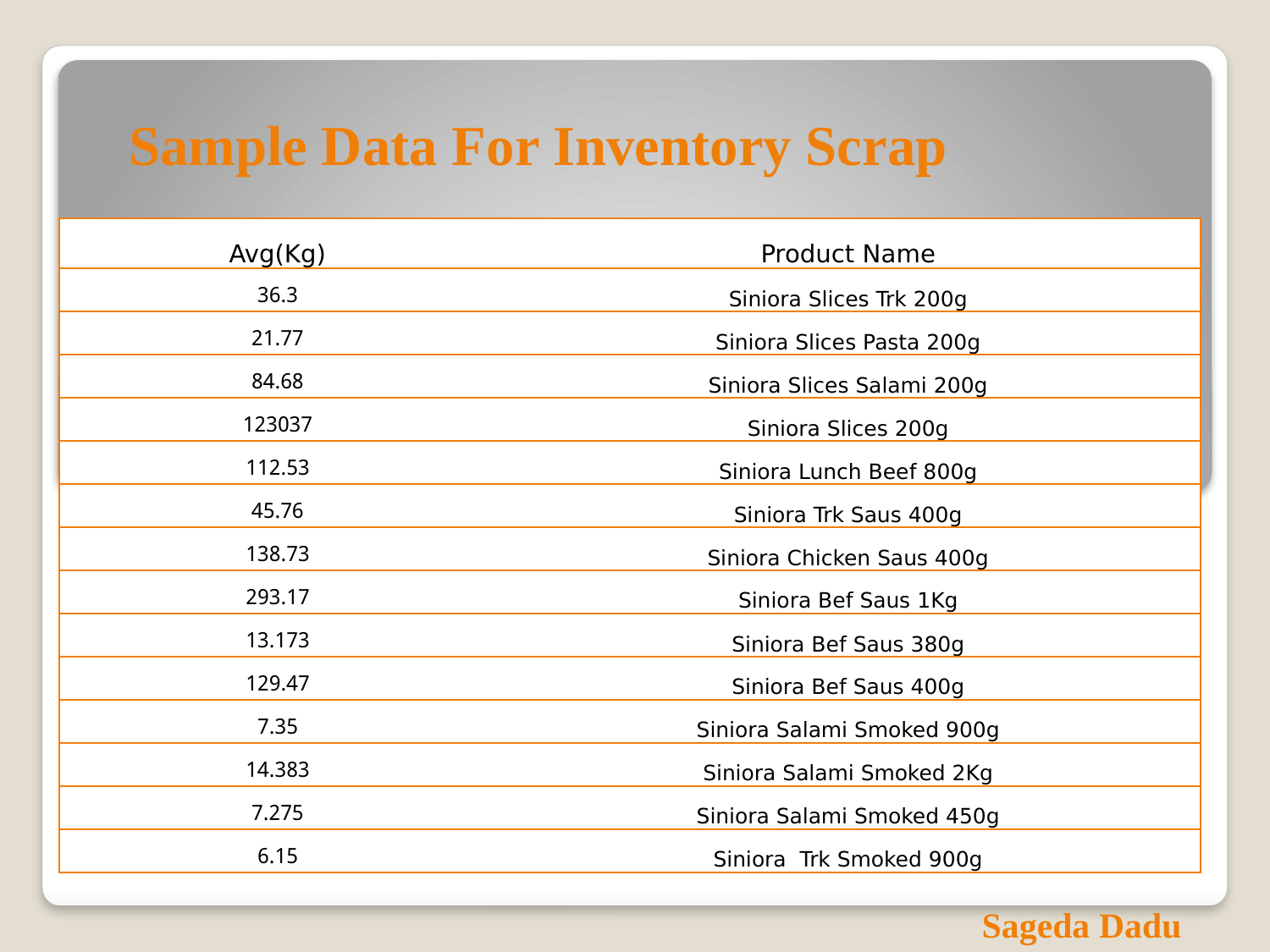

Sample Data For Inventory Scrap
| Avg(Kg) | Product Name |
| --- | --- |
| 36.3 | Siniora Slices Trk 200g |
| 21.77 | Siniora Slices Pasta 200g |
| 84.68 | Siniora Slices Salami 200g |
| 123037 | Siniora Slices 200g |
| 112.53 | Siniora Lunch Beef 800g |
| 45.76 | Siniora Trk Saus 400g |
| 138.73 | Siniora Chicken Saus 400g |
| 293.17 | Siniora Bef Saus 1Kg |
| 13.173 | Siniora Bef Saus 380g |
| 129.47 | Siniora Bef Saus 400g |
| 7.35 | Siniora Salami Smoked 900g |
| 14.383 | Siniora Salami Smoked 2Kg |
| 7.275 | Siniora Salami Smoked 450g |
| 6.15 | Siniora Trk Smoked 900g |
Sageda Dadu